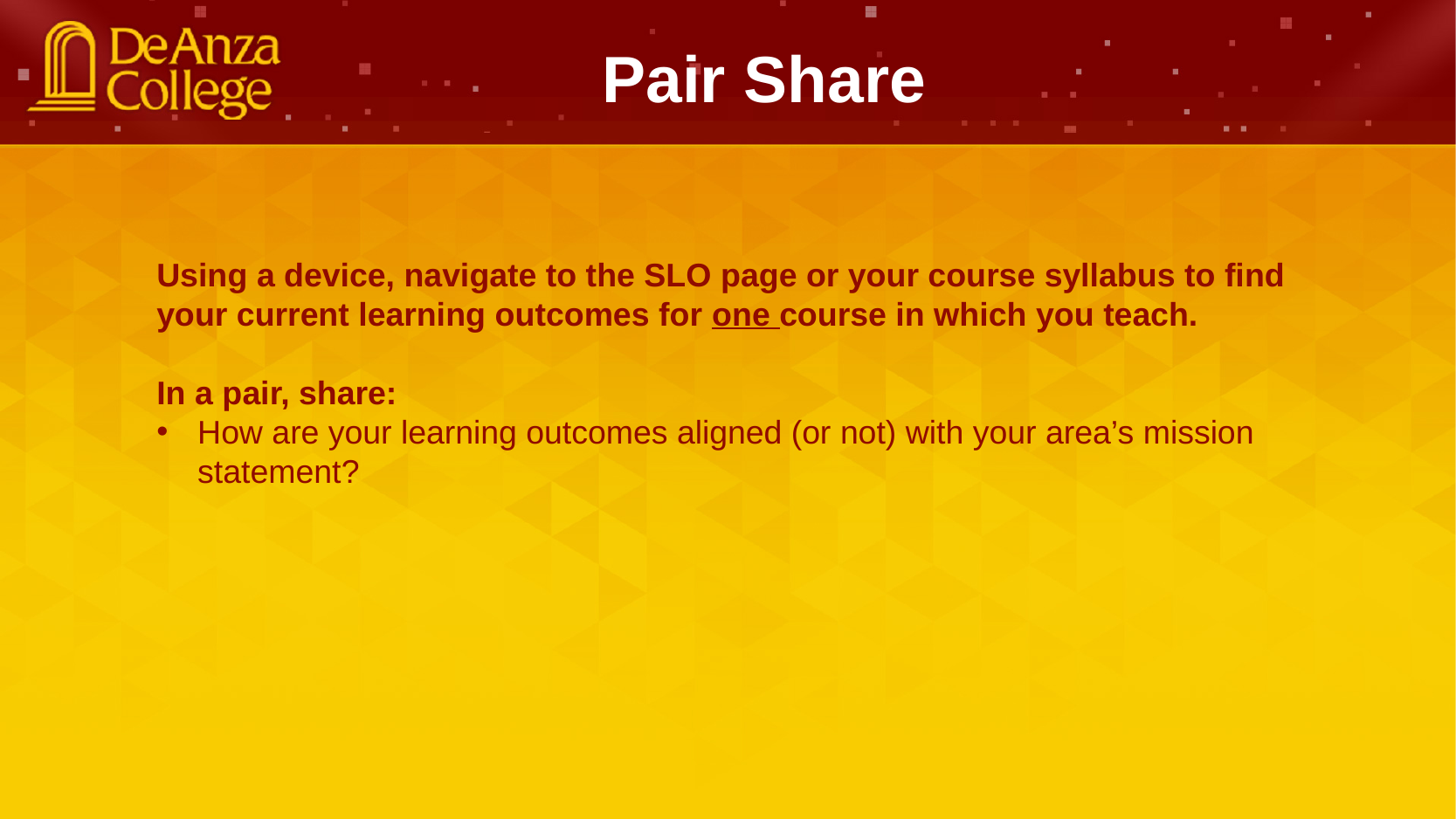

Pair Share
Using a device, navigate to the SLO page or your course syllabus to find your current learning outcomes for one course in which you teach.

In a pair, share:
How are your learning outcomes aligned (or not) with your area’s mission statement?